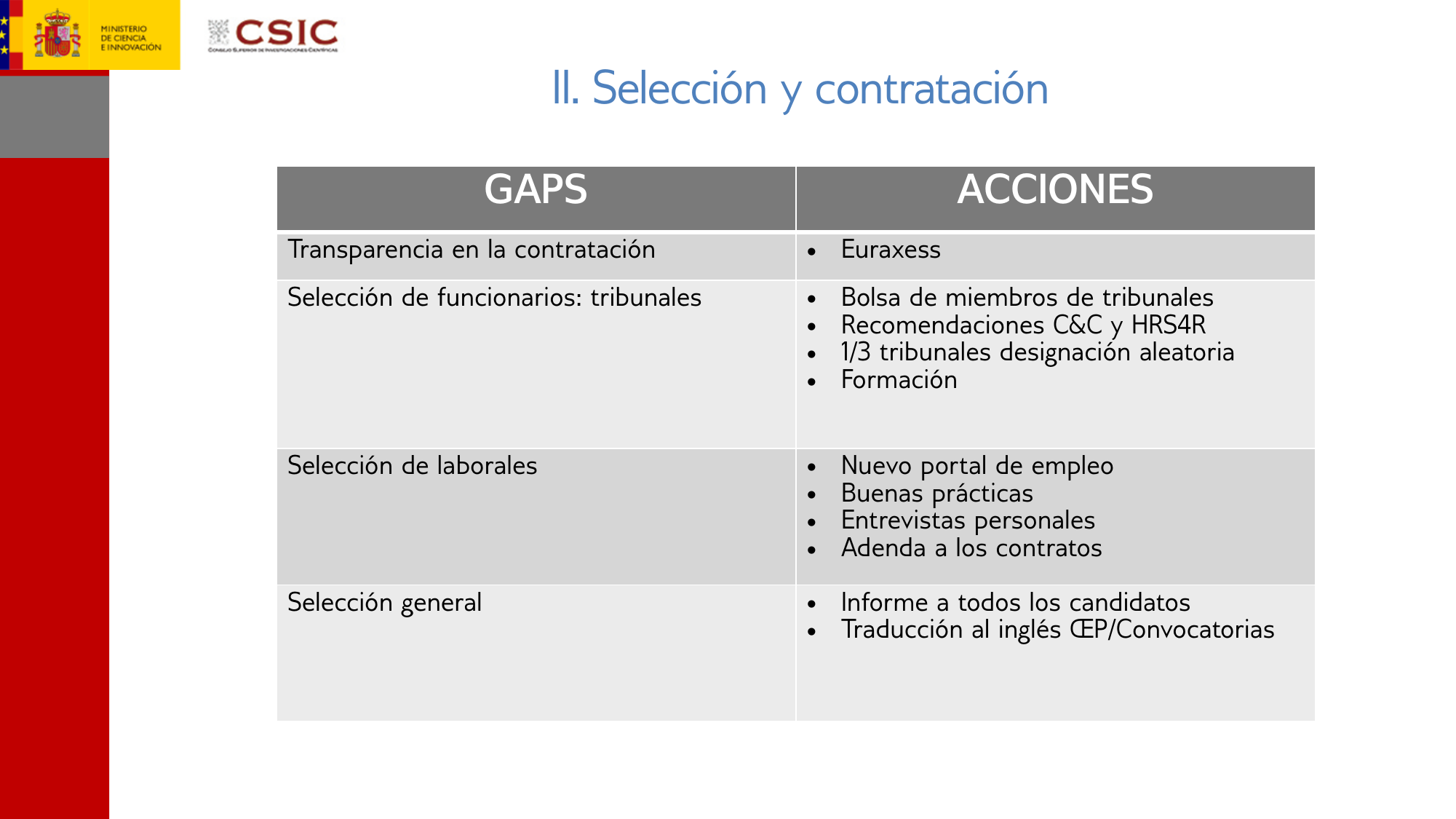

# II. Selección y contratación
| GAPS | ACCIONES |
| --- | --- |
| Transparencia en la contratación | Euraxess |
| Selección de funcionarios: tribunales | Bolsa de miembros de tribunales Recomendaciones C&C y HRS4R 1/3 tribunales designación aleatoria Formación |
| Selección de laborales | Nuevo portal de empleo Buenas prácticas Entrevistas personales Adenda a los contratos |
| Selección general | Informe a todos los candidatos Traducción al inglés OEP/Convocatorias |